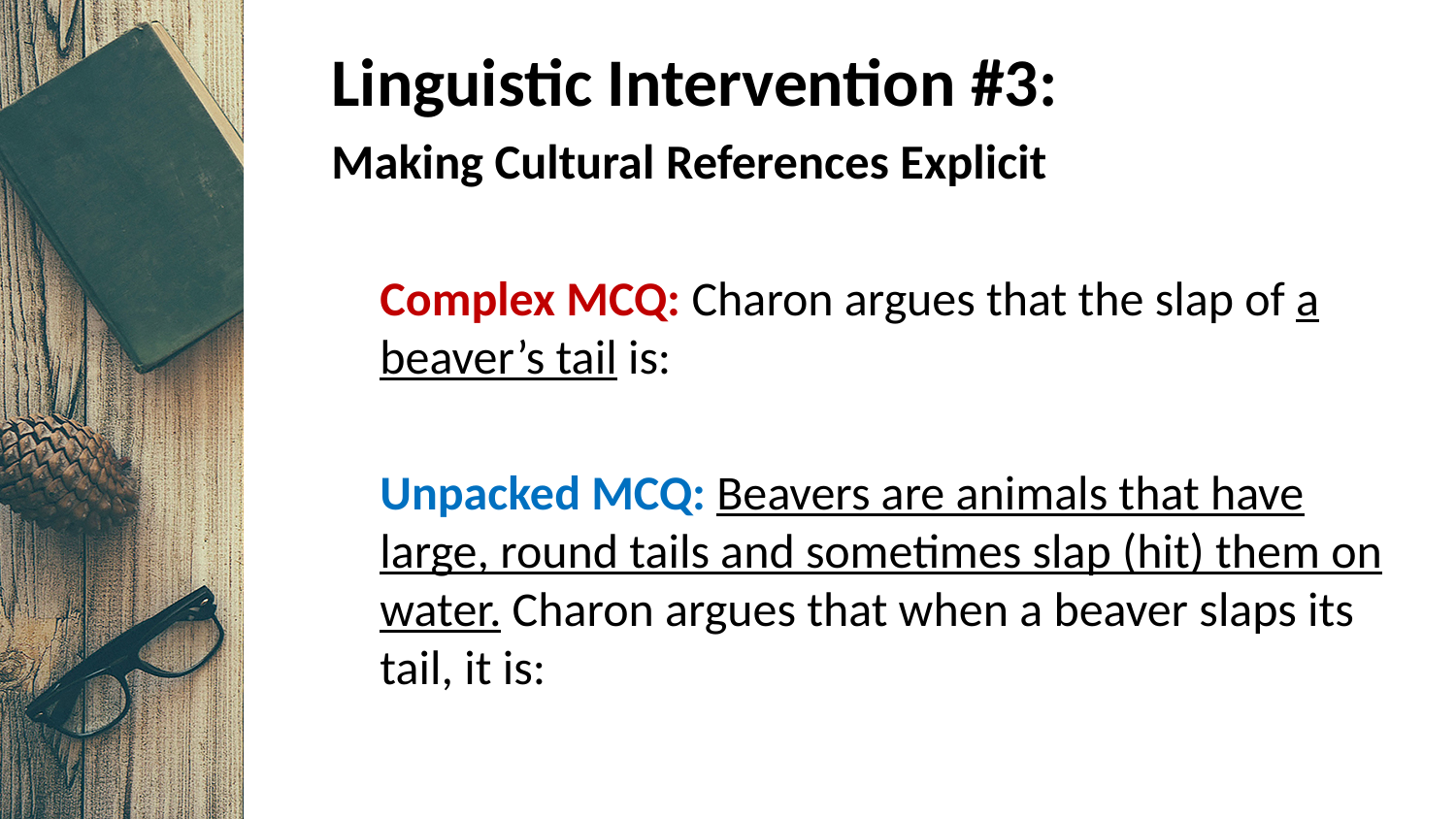

Linguistic Intervention #3:
Making Cultural References Explicit
Complex MCQ: Charon argues that the slap of a beaver’s tail is:

Unpacked MCQ: Beavers are animals that have large, round tails and sometimes slap (hit) them on water. Charon argues that when a beaver slaps its tail, it is: